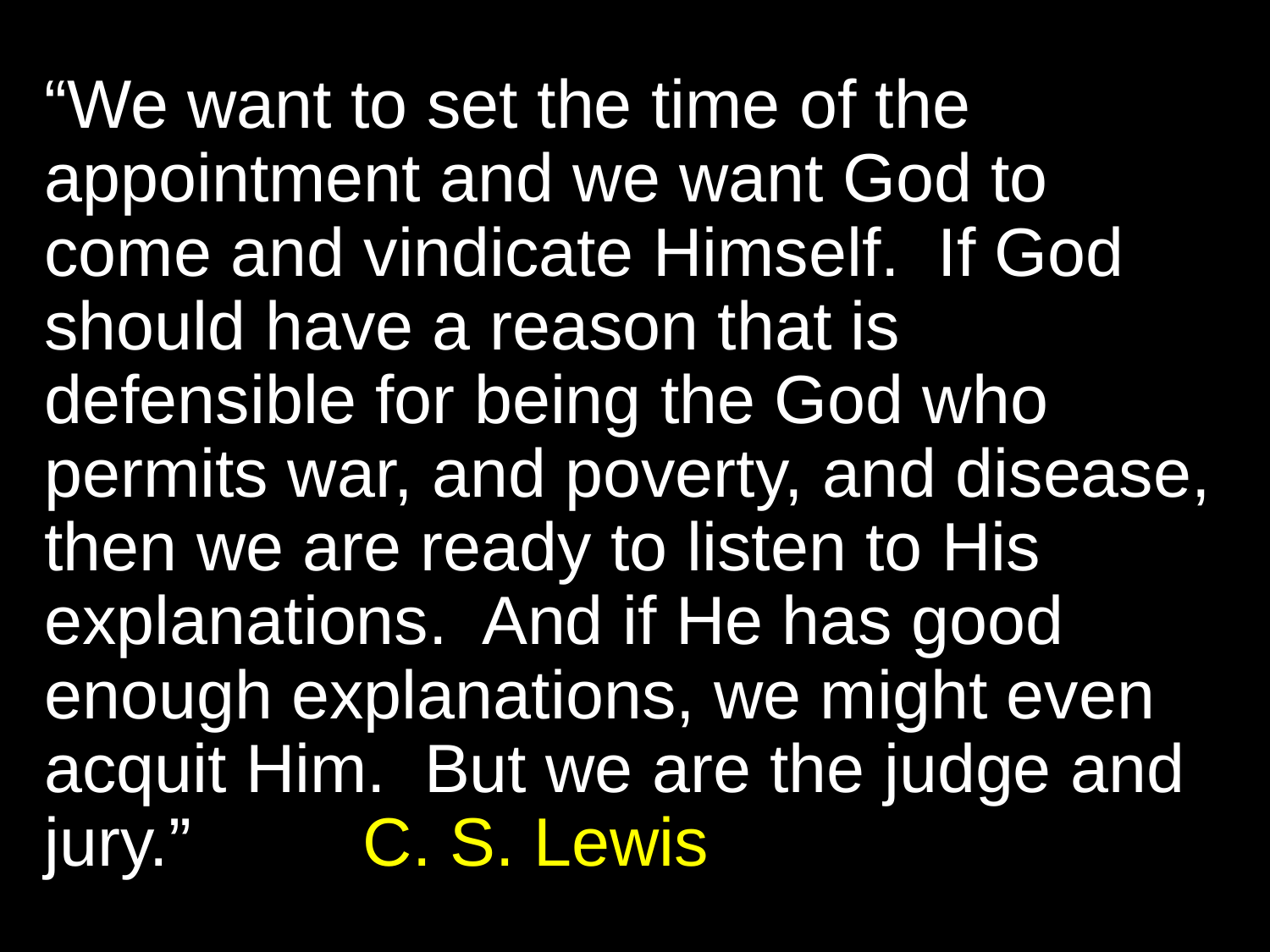

“We want to set the time of the appointment and we want God to come and vindicate Himself.  If God should have a reason that is defensible for being the God who permits war, and poverty, and disease, then we are ready to listen to His explanations.  And if He has good enough explanations, we might even acquit Him.  But we are the judge and jury.”         C. S. Lewis